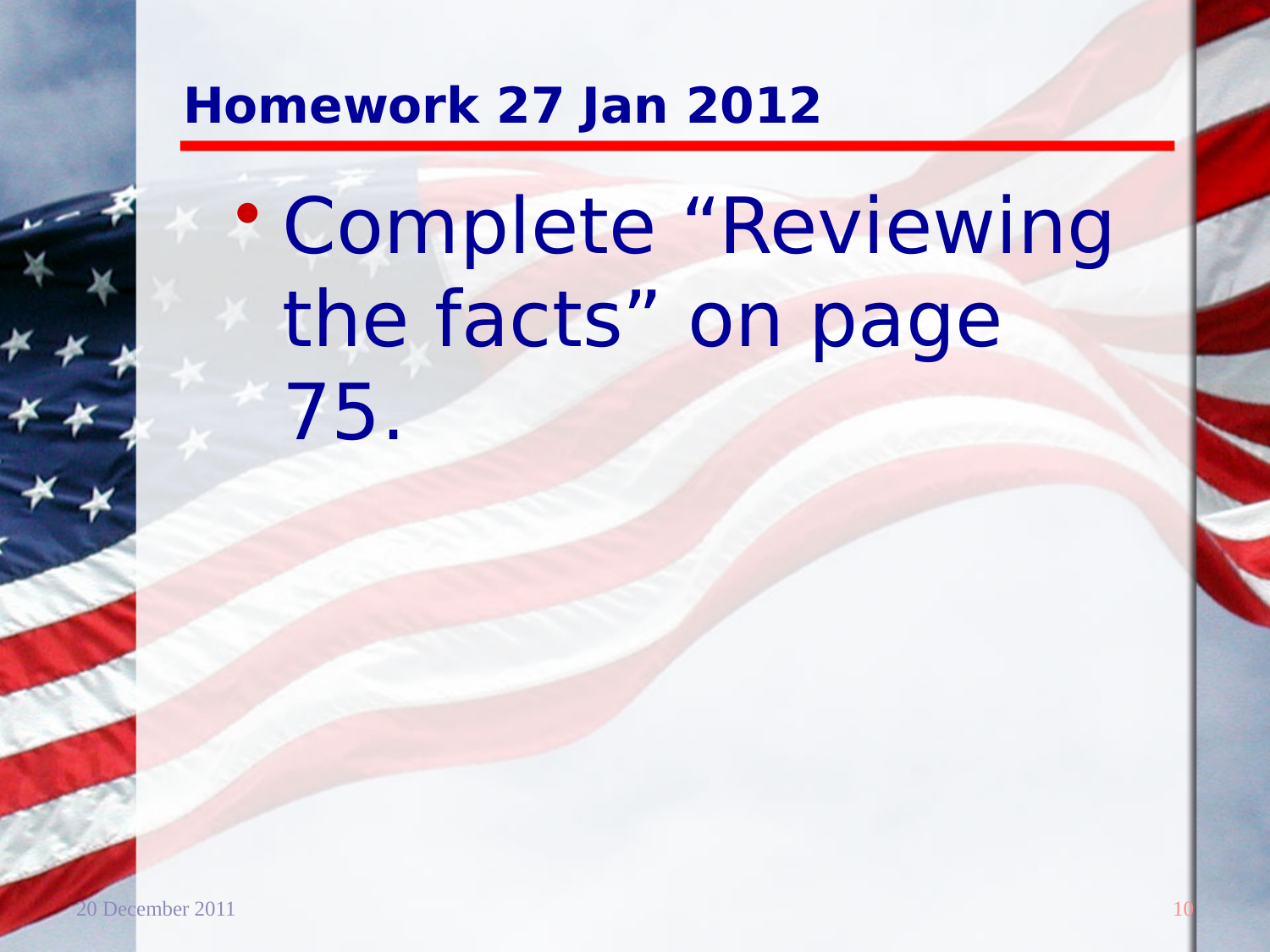

# Homework 27 Jan 2012
Complete “Reviewing the facts” on page 75.

20 December 2011
10